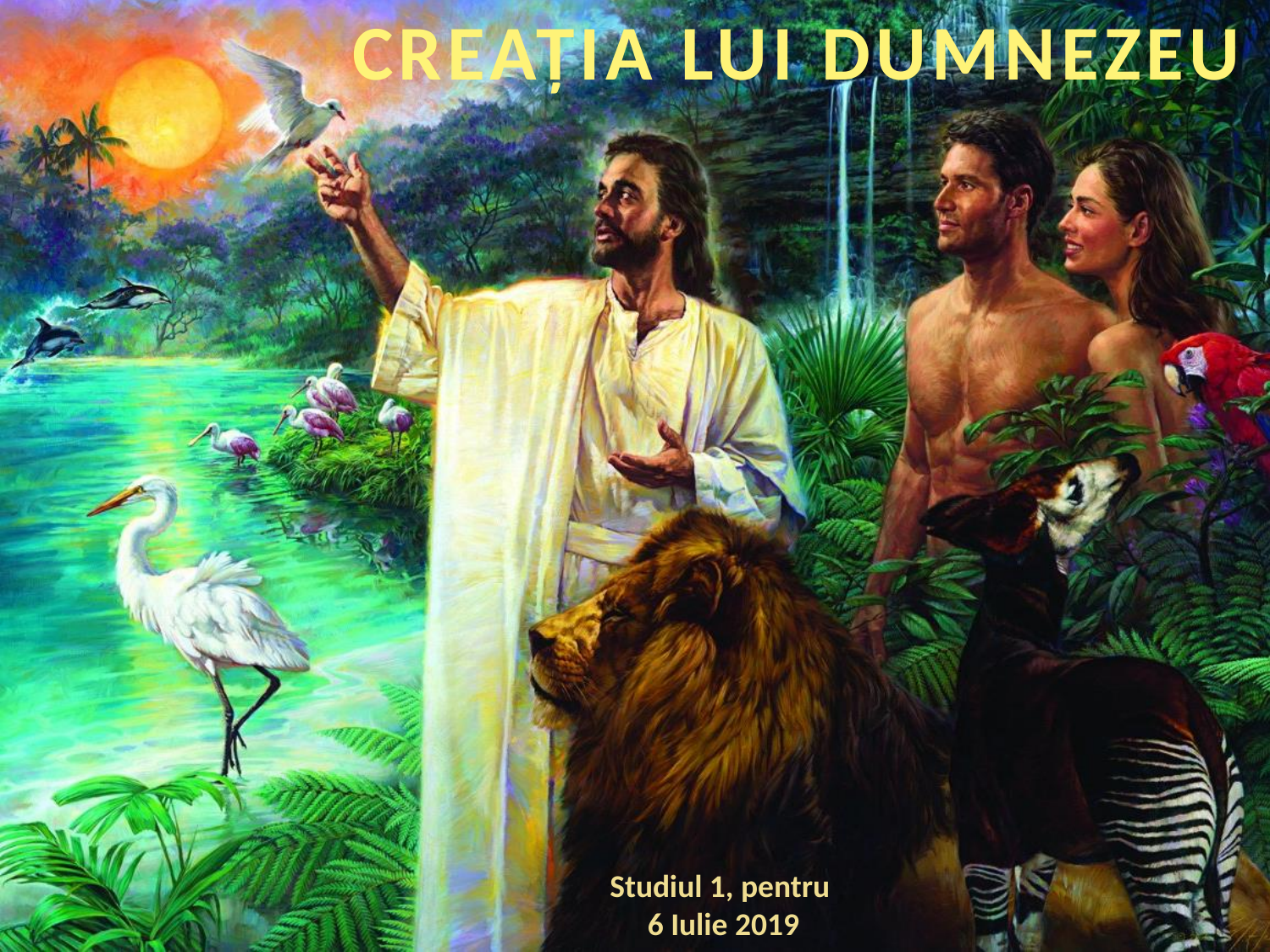

CREAŢIA LUI DUMNEZEU
Studiul 1, pentru
6 Iulie 2019